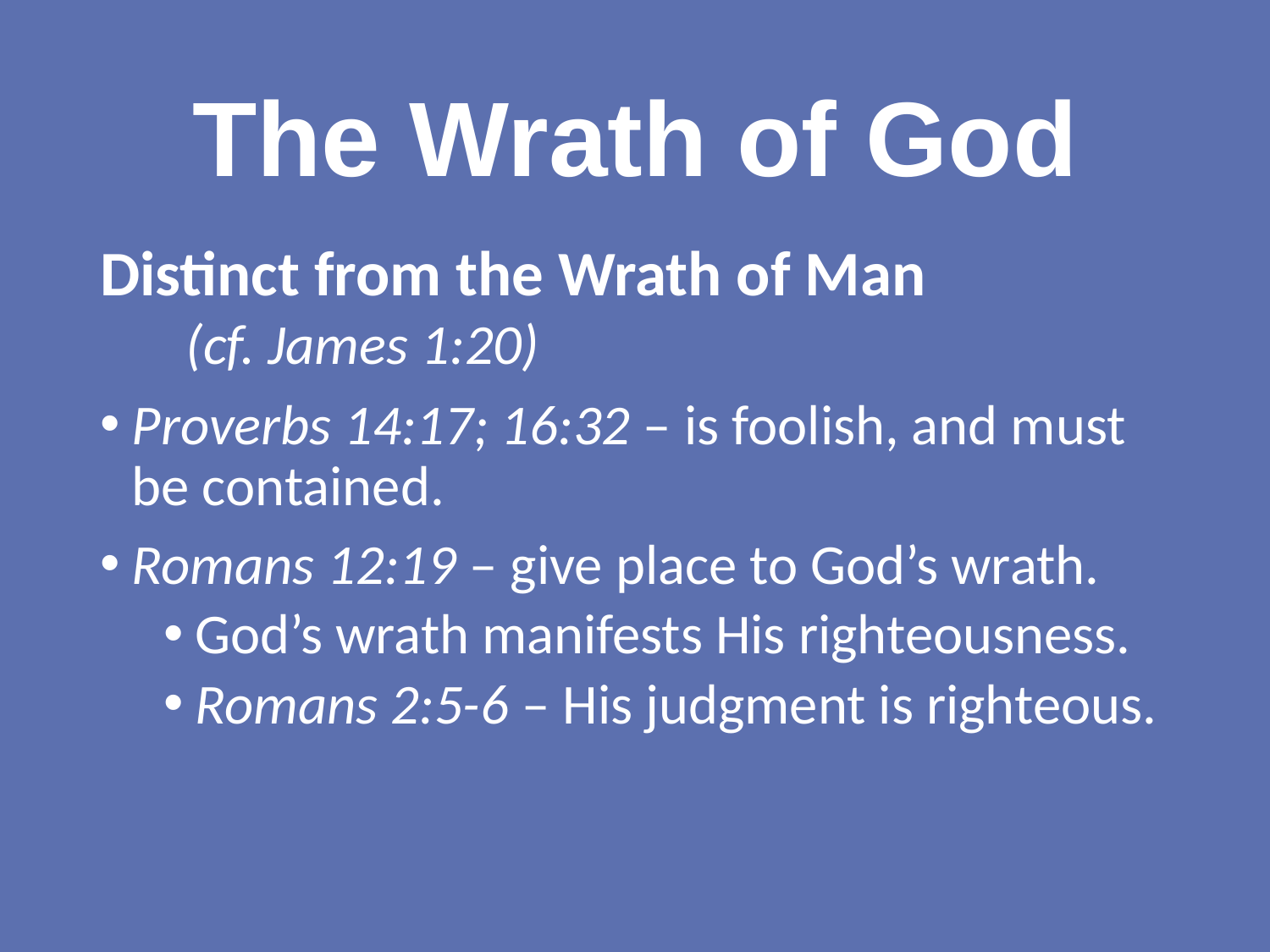

# The Wrath of God
Distinct from the Wrath of Man                       (cf. James 1:20)
Proverbs 14:17; 16:32 – is foolish, and must be contained.
Romans 12:19 – give place to God’s wrath.
God’s wrath manifests His righteousness.
Romans 2:5-6 – His judgment is righteous.